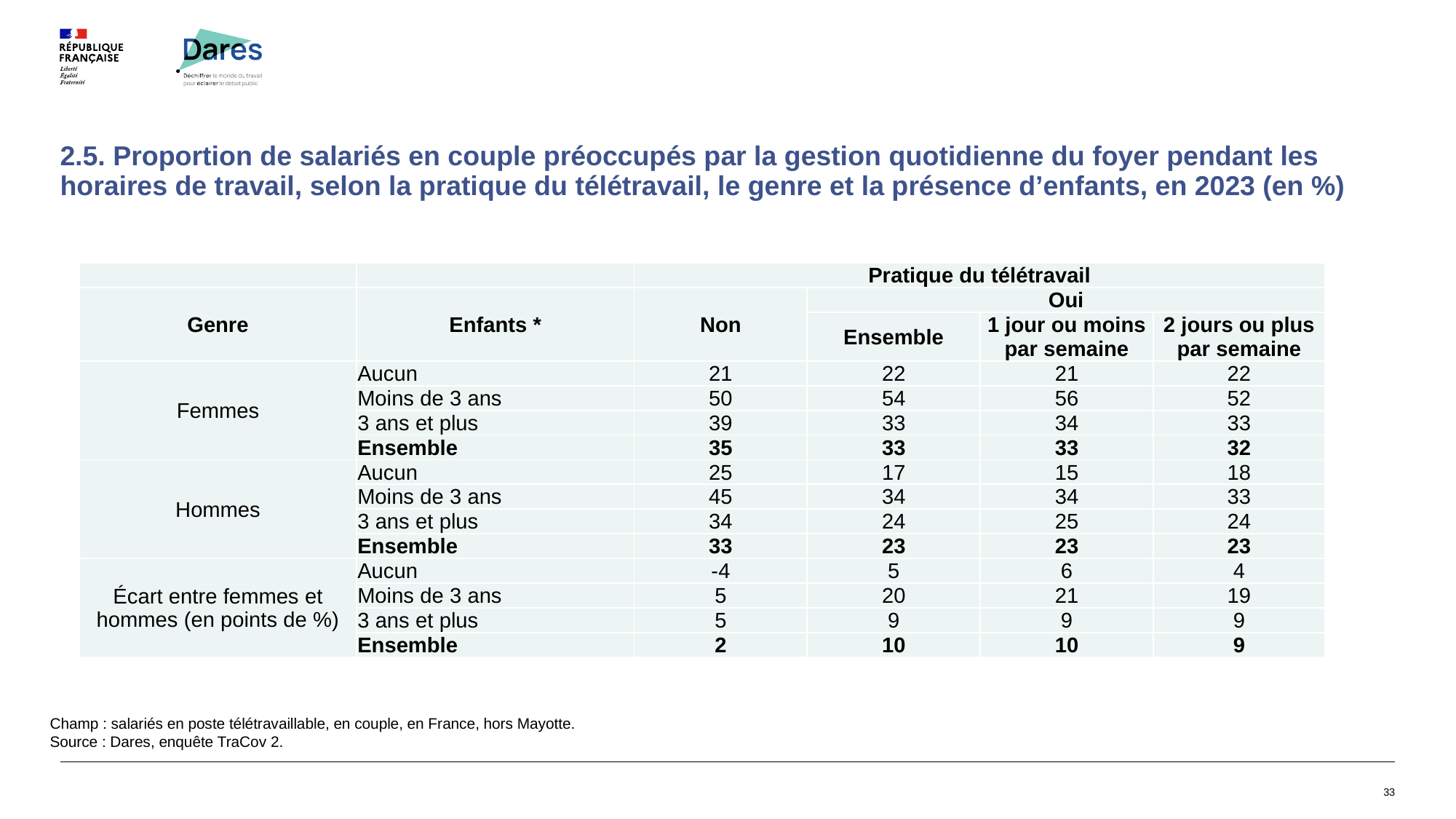

# 2.5. Proportion de salariés en couple préoccupés par la gestion quotidienne du foyer pendant les horaires de travail, selon la pratique du télétravail, le genre et la présence d’enfants, en 2023 (en %)
|  |  | Pratique du télétravail |  |  |  |
| --- | --- | --- | --- | --- | --- |
| Genre | Enfants \* | Non | Oui |  |  |
|  |  |  | Ensemble | 1 jour ou moins par semaine | 2 jours ou plus par semaine |
| Femmes | Aucun | 21 | 22 | 21 | 22 |
|  | Moins de 3 ans | 50 | 54 | 56 | 52 |
|  | 3 ans et plus | 39 | 33 | 34 | 33 |
|  | Ensemble | 35 | 33 | 33 | 32 |
| Hommes | Aucun | 25 | 17 | 15 | 18 |
|  | Moins de 3 ans | 45 | 34 | 34 | 33 |
|  | 3 ans et plus | 34 | 24 | 25 | 24 |
|  | Ensemble | 33 | 23 | 23 | 23 |
| Écart entre femmes et hommes (en points de %) | Aucun | -4 | 5 | 6 | 4 |
|  | Moins de 3 ans | 5 | 20 | 21 | 19 |
|  | 3 ans et plus | 5 | 9 | 9 | 9 |
|  | Ensemble | 2 | 10 | 10 | 9 |
Champ : salariés en poste télétravaillable, en couple, en France, hors Mayotte.
Source : Dares, enquête TraCov 2.
33